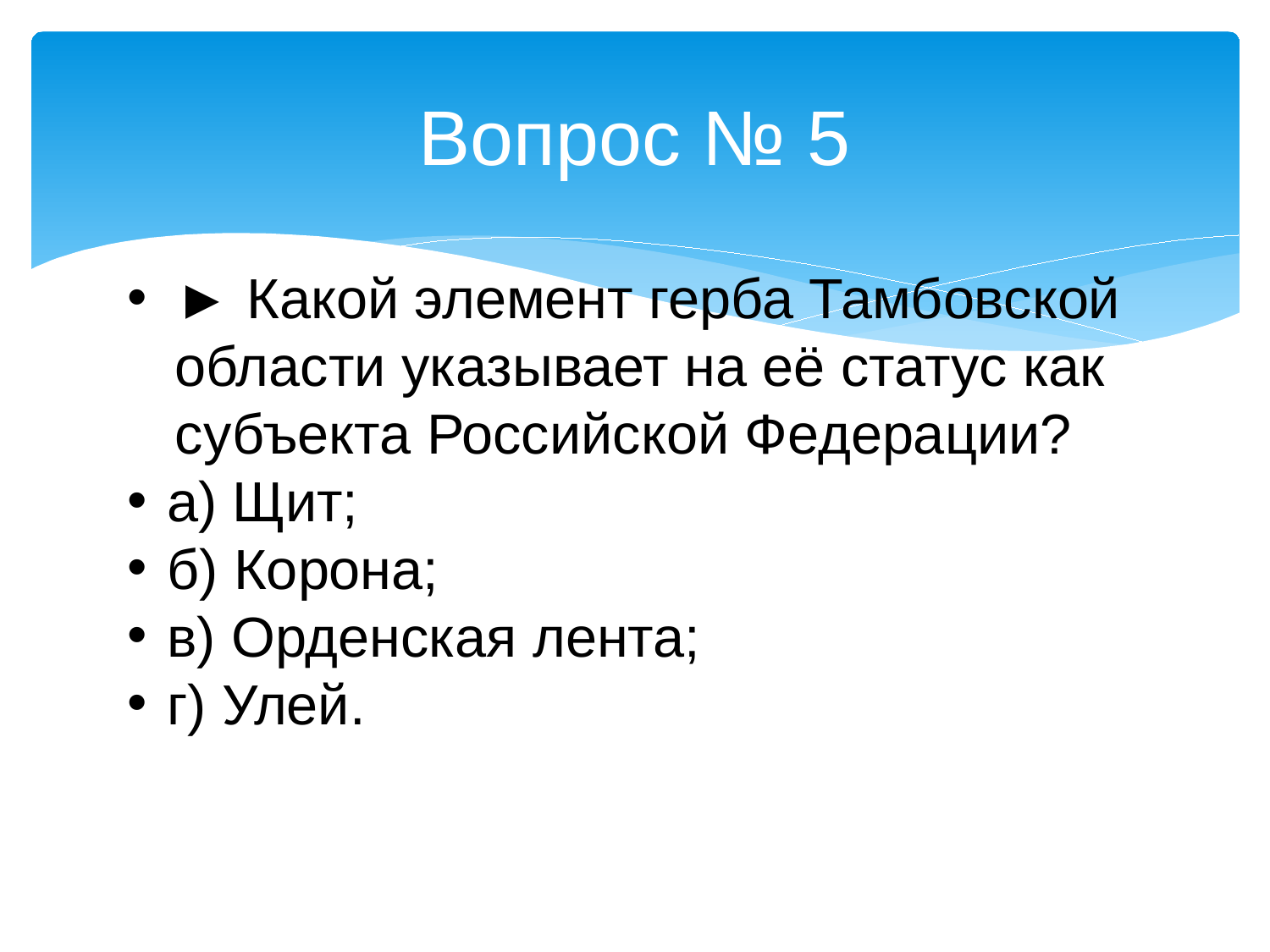

# Вопрос № 5
► Какой элемент герба Тамбовской области указывает на её статус как субъекта Российской Федерации?
а) Щит;
б) Корона;
в) Орденская лента;
г) Улей.